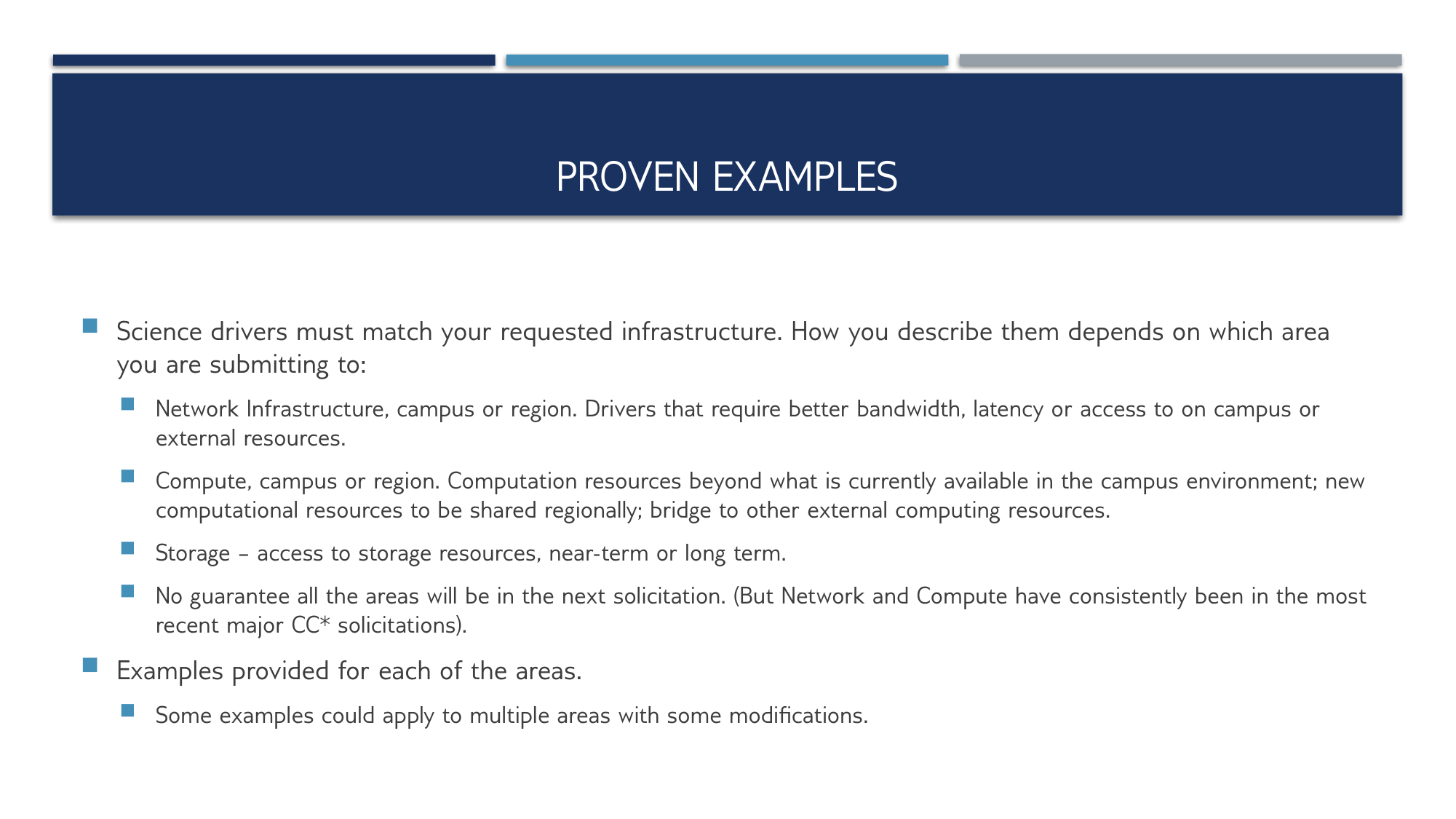

# Proven Examples
Science drivers must match your requested infrastructure. How you describe them depends on which area you are submitting to:
Network Infrastructure, campus or region. Drivers that require better bandwidth, latency or access to on campus or external resources.
Compute, campus or region. Computation resources beyond what is currently available in the campus environment; new computational resources to be shared regionally; bridge to other external computing resources.
Storage – access to storage resources, near-term or long term.
No guarantee all the areas will be in the next solicitation. (But Network and Compute have consistently been in the most recent major CC* solicitations).
Examples provided for each of the areas.
Some examples could apply to multiple areas with some modifications.